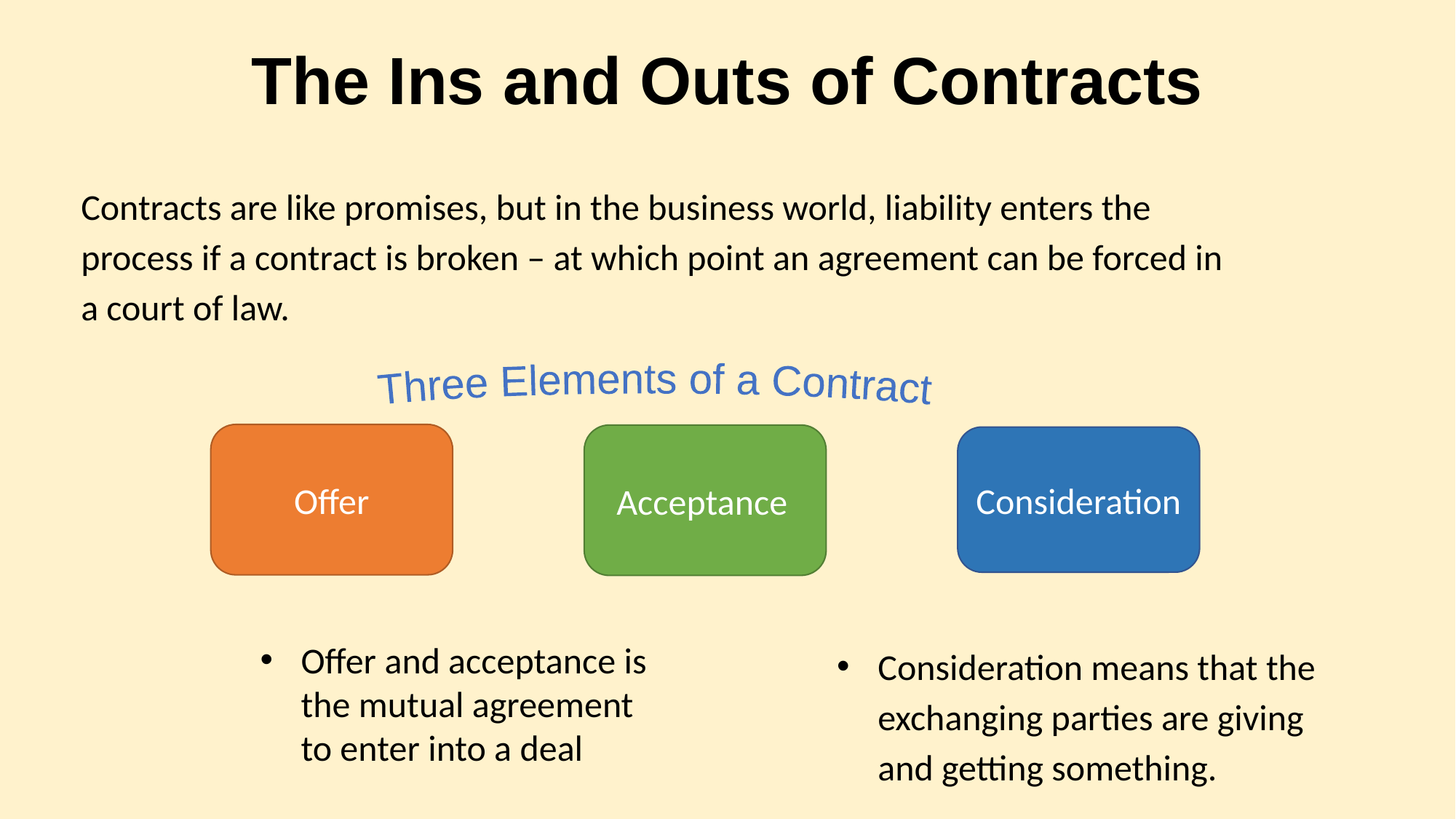

# The Ins and Outs of Contracts
Contracts are like promises, but in the business world, liability enters the process if a contract is broken – at which point an agreement can be forced in a court of law.
Three Elements of a Contract
Offer
Acceptance
Consideration
Offer and acceptance is the mutual agreement to enter into a deal
Consideration means that the exchanging parties are giving and getting something.